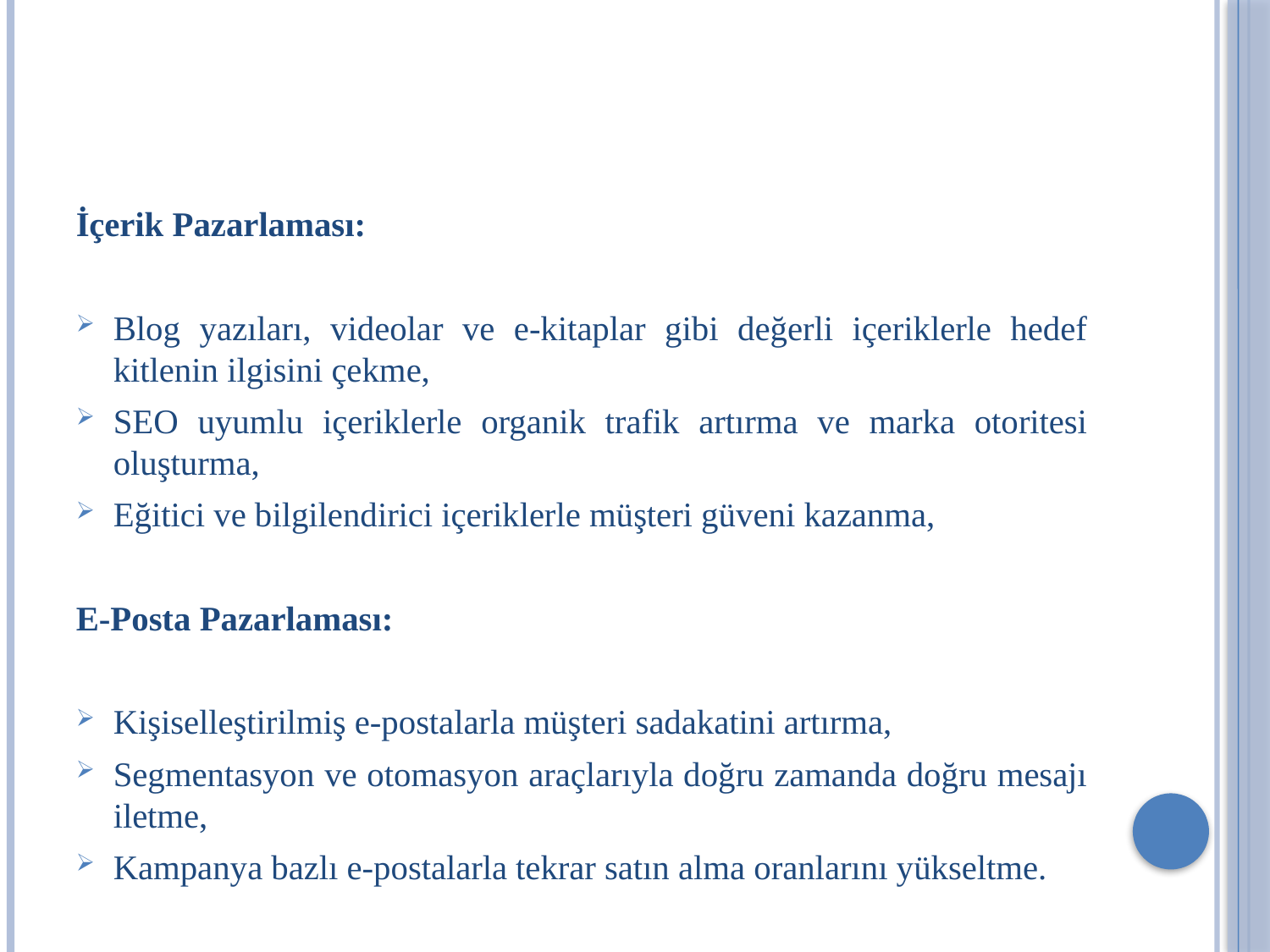

İçerik Pazarlaması:

Blog yazıları, videolar ve e-kitaplar gibi değerli içeriklerle hedef kitlenin ilgisini çekme,
SEO uyumlu içeriklerle organik trafik artırma ve marka otoritesi oluşturma,
Eğitici ve bilgilendirici içeriklerle müşteri güveni kazanma,

E-Posta Pazarlaması:

Kişiselleştirilmiş e-postalarla müşteri sadakatini artırma,
Segmentasyon ve otomasyon araçlarıyla doğru zamanda doğru mesajı iletme,
Kampanya bazlı e-postalarla tekrar satın alma oranlarını yükseltme.